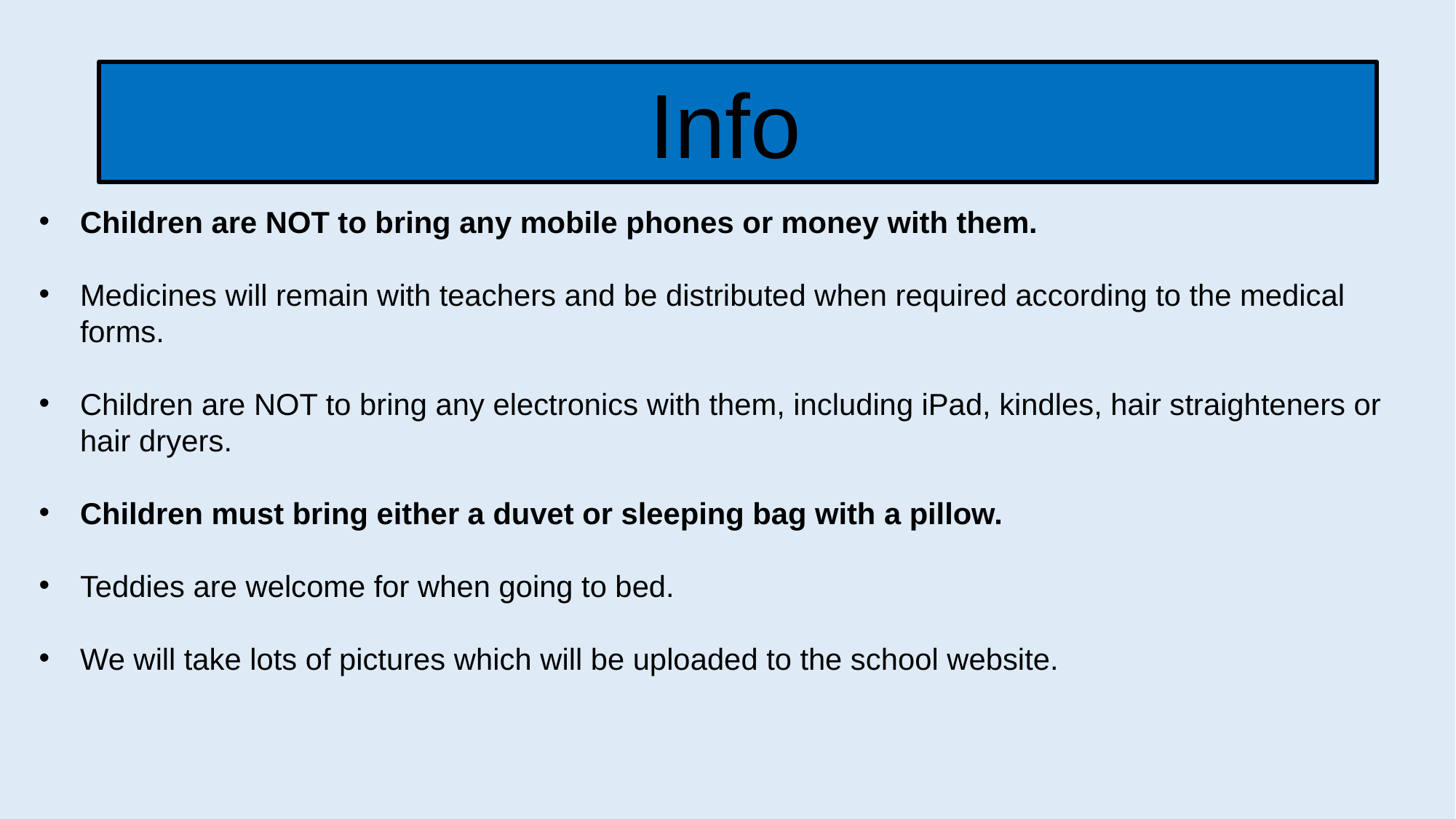

Info
Children are NOT to bring any mobile phones or money with them.

Medicines will remain with teachers and be distributed when required according to the medical forms.

Children are NOT to bring any electronics with them, including iPad, kindles, hair straighteners or hair dryers.

Children must bring either a duvet or sleeping bag with a pillow.

Teddies are welcome for when going to bed.

We will take lots of pictures which will be uploaded to the school website.